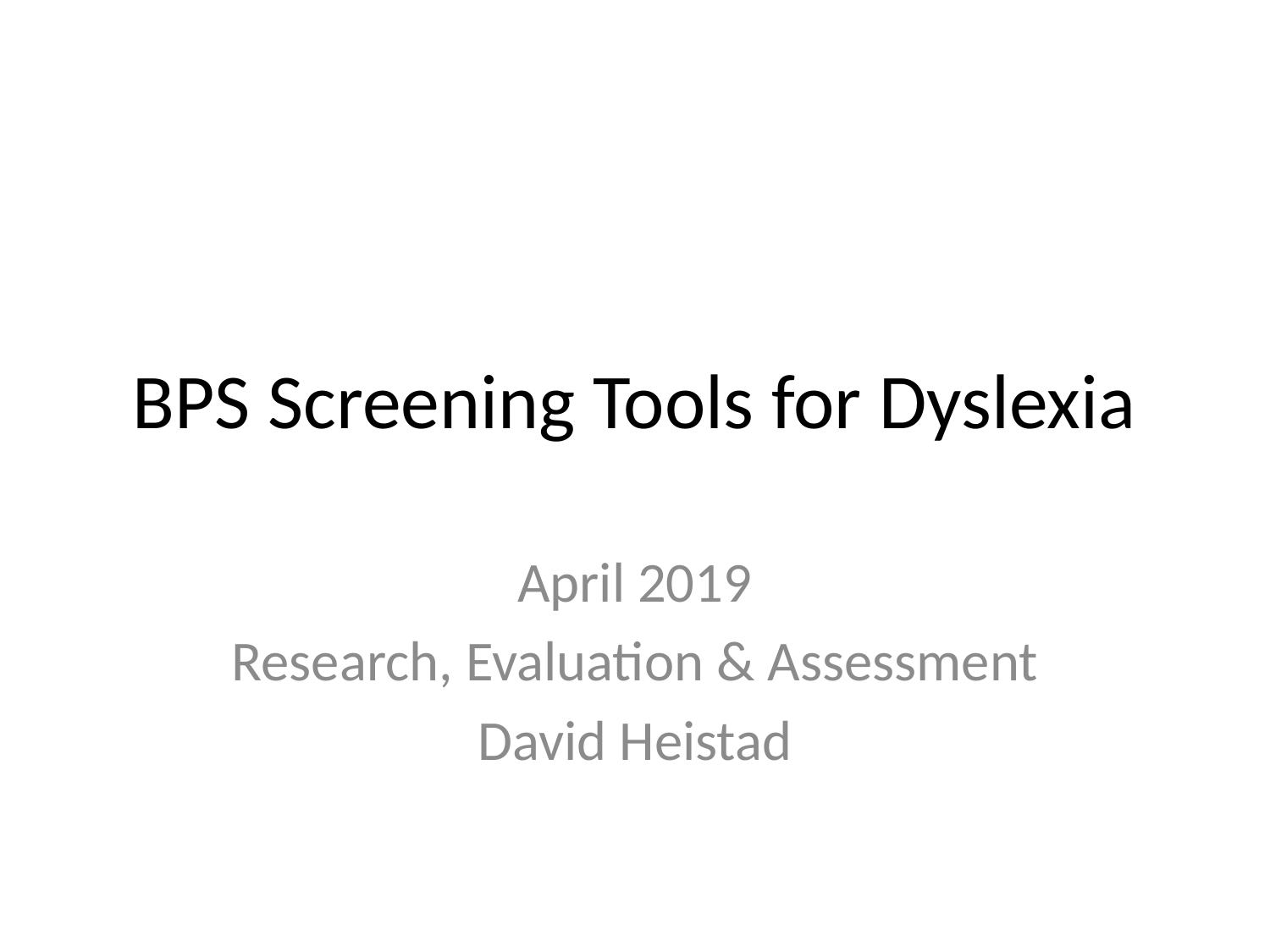

# BPS Screening Tools for Dyslexia
April 2019
Research, Evaluation & Assessment
David Heistad